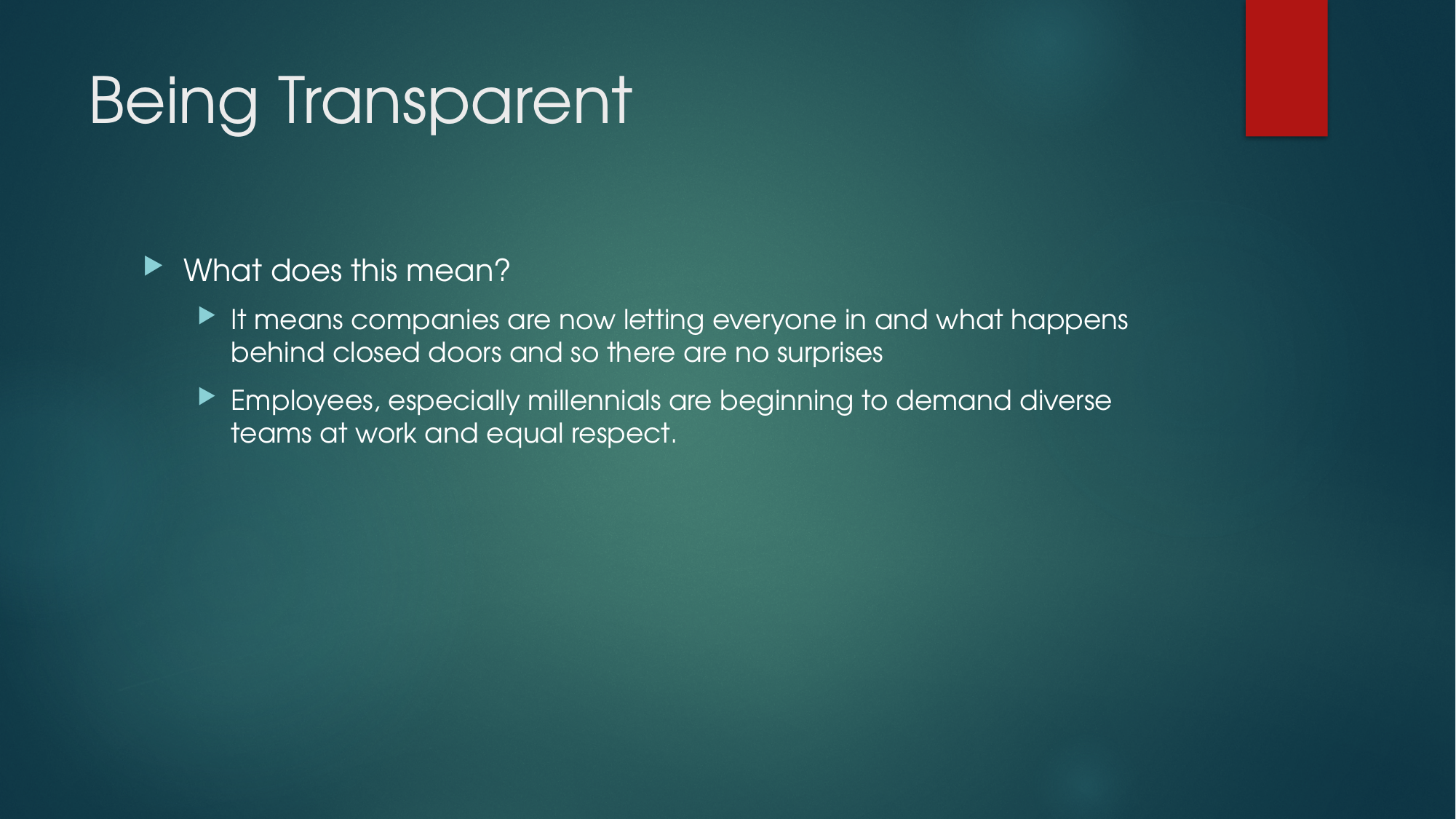

# Being Transparent
What does this mean?
It means companies are now letting everyone in and what happens behind closed doors and so there are no surprises
Employees, especially millennials are beginning to demand diverse teams at work and equal respect.